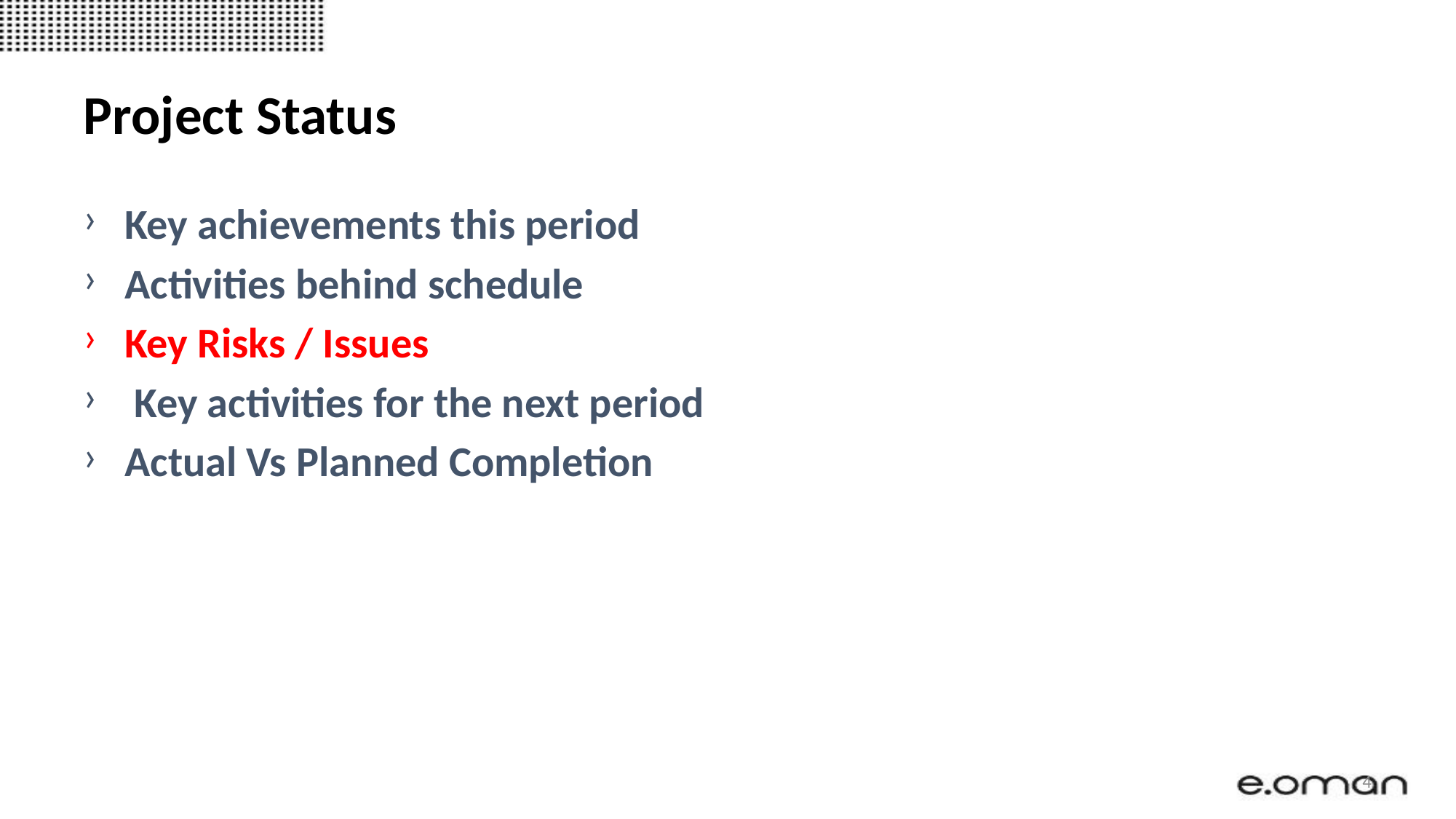

# Project Status
Key achievements this period
Activities behind schedule
Key Risks / Issues
 Key activities for the next period
Actual Vs Planned Completion

4